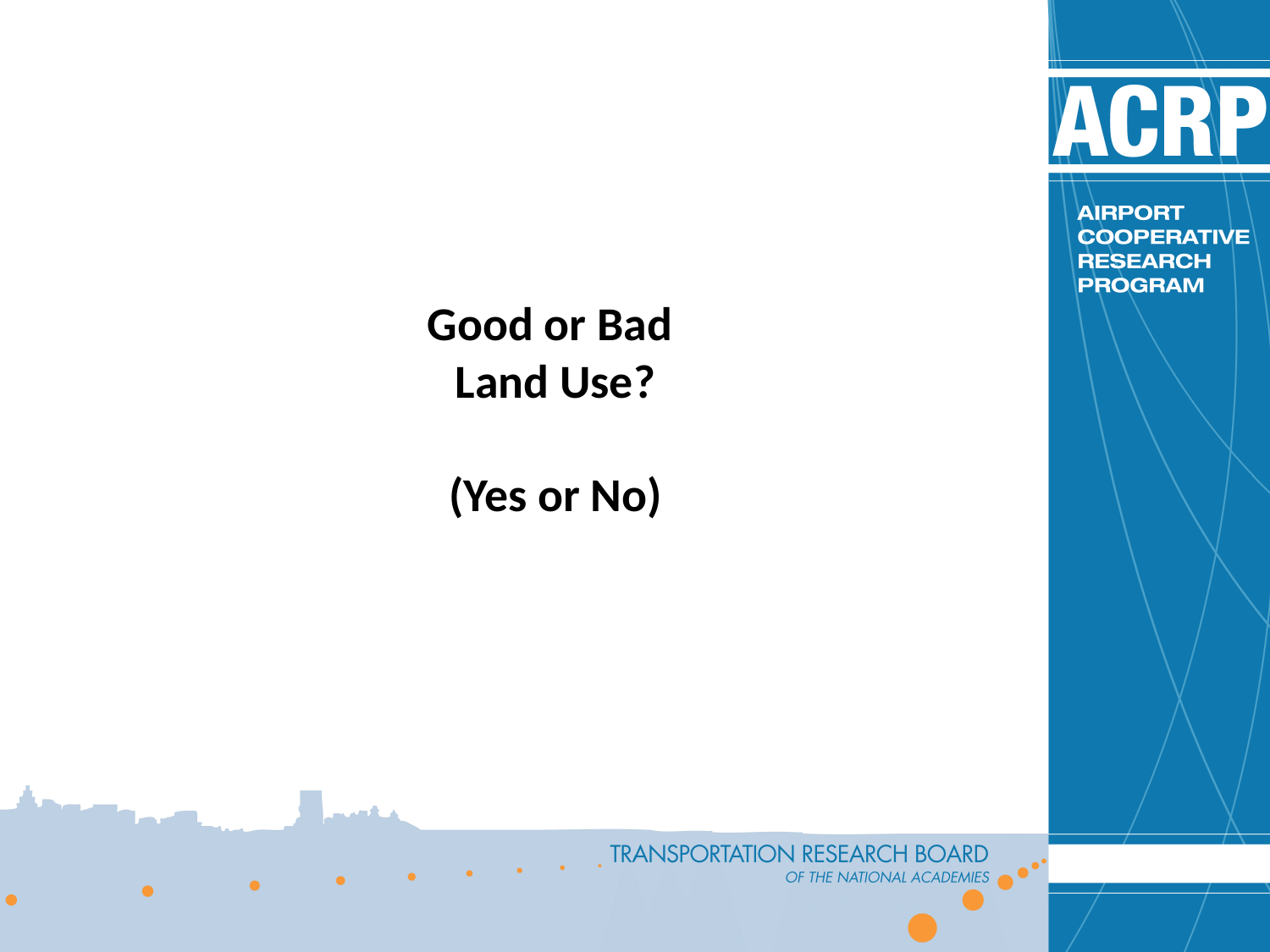

Good or Bad
Land Use?

(Yes or No)
46